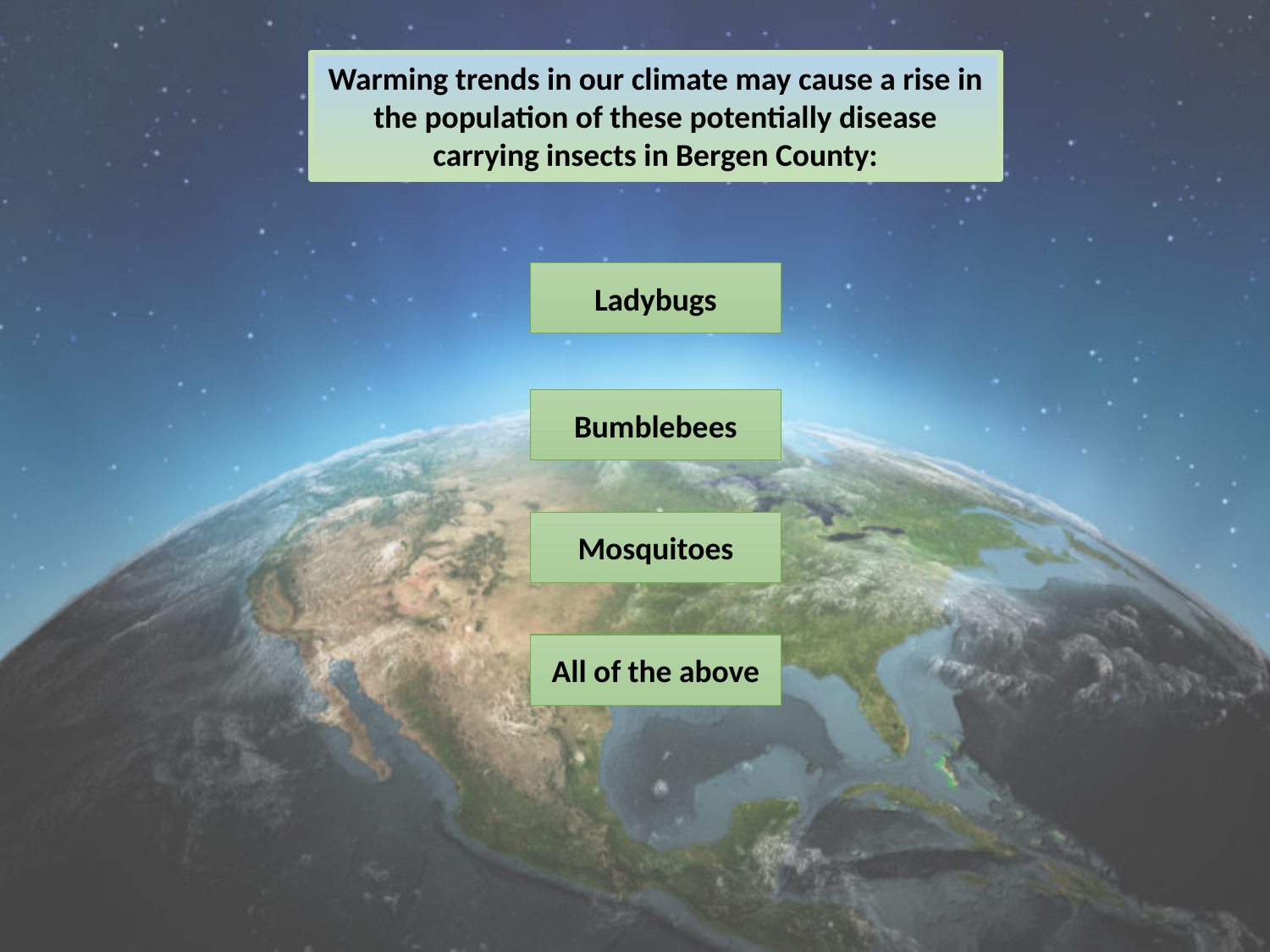

Warming trends in our climate may cause a rise in the population of these potentially disease carrying insects in Bergen County:
Ladybugs
Bumblebees
Mosquitoes
All of the above